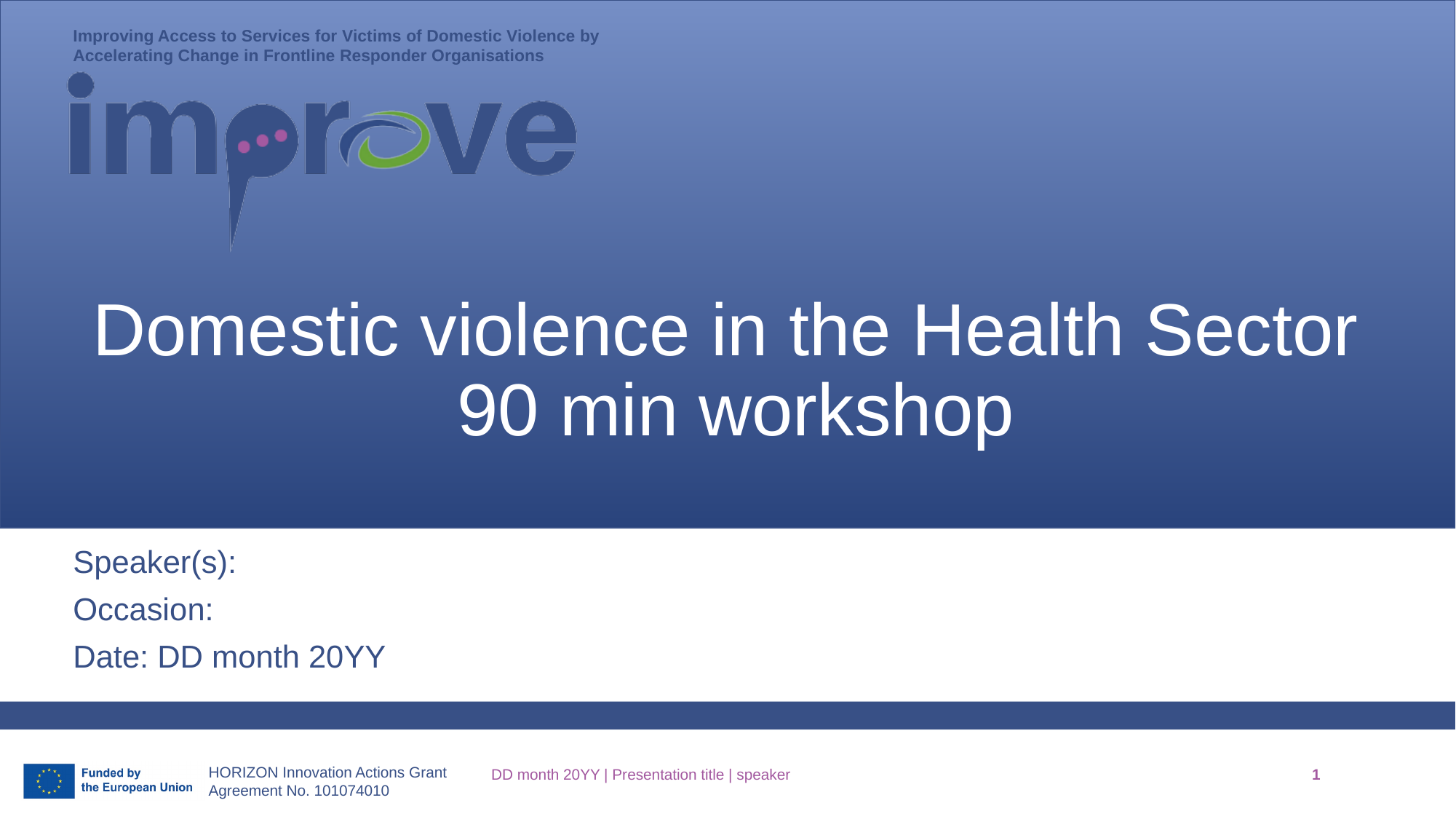

# Domestic violence in the Health Sector 90 min workshop
Speaker(s):
Occasion:
Date: DD month 20YY
DD month 20YY | Presentation title | speaker
1